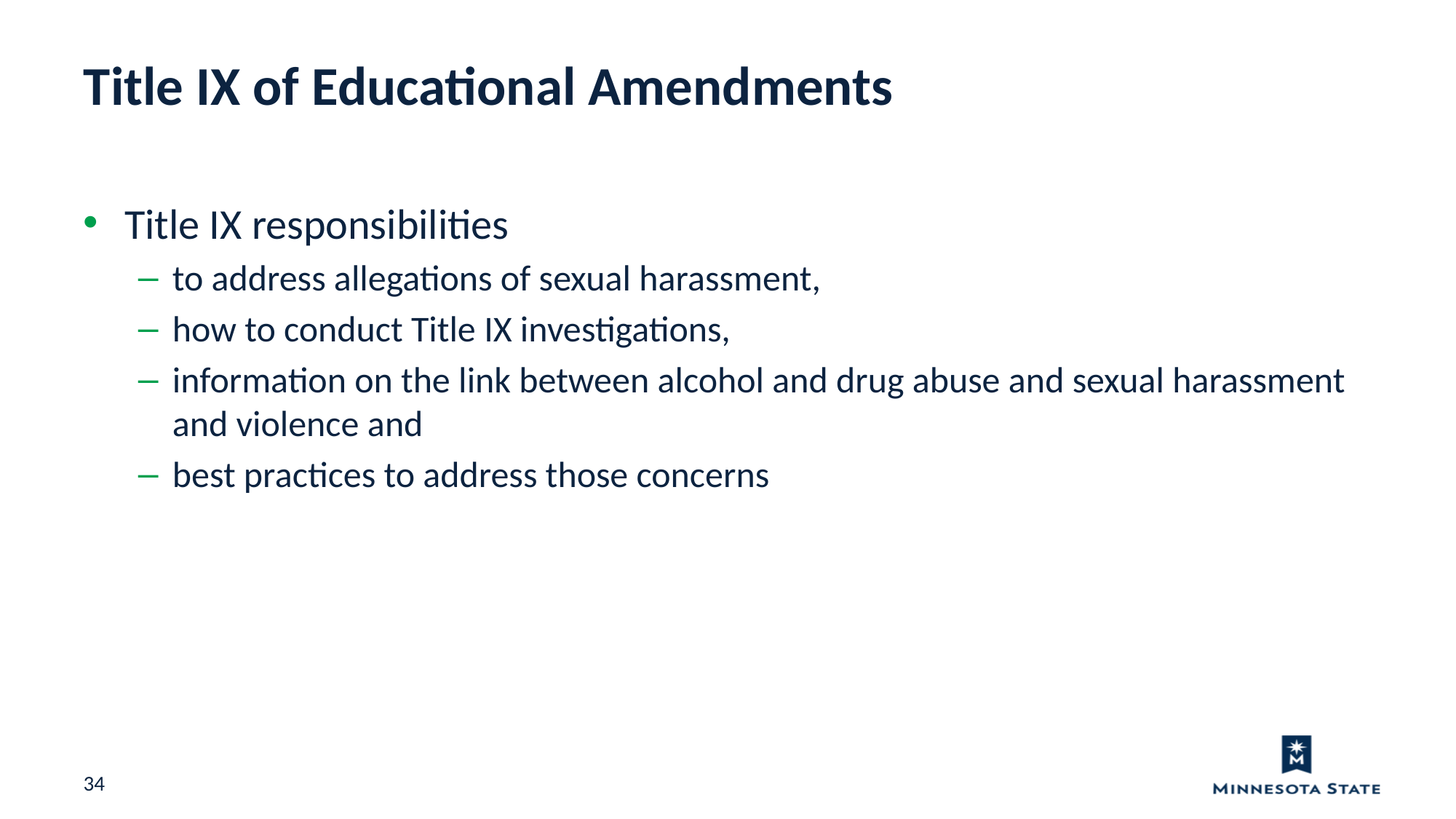

Title IX of Educational Amendments
Title IX responsibilities
to address allegations of sexual harassment,
how to conduct Title IX investigations,
information on the link between alcohol and drug abuse and sexual harassment and violence and
best practices to address those concerns